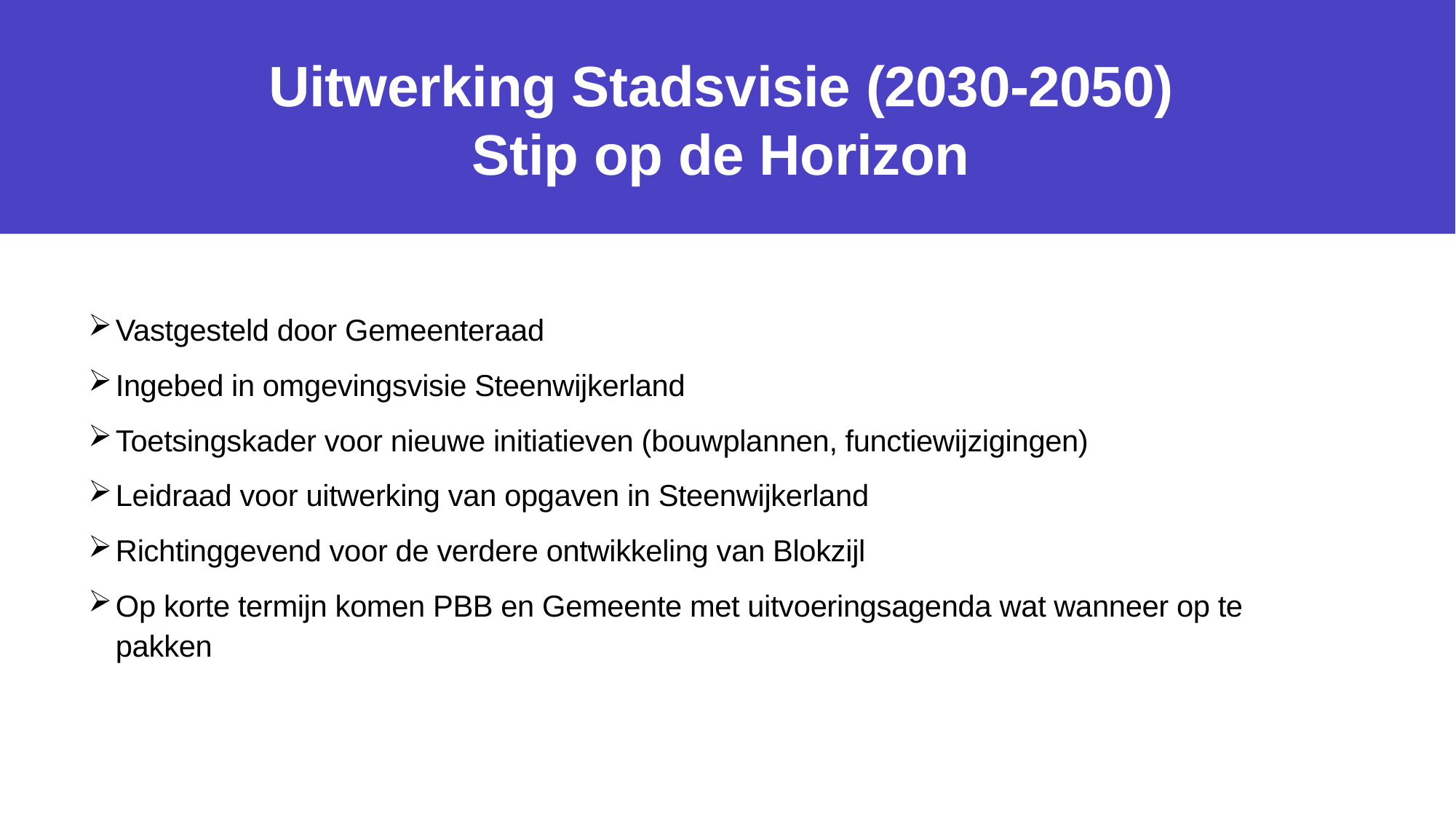

# Uitwerking Stadsvisie (2030-2050) Stip op de Horizon
Vastgesteld door Gemeenteraad
Ingebed in omgevingsvisie Steenwijkerland
Toetsingskader voor nieuwe initiatieven (bouwplannen, functiewijzigingen)
Leidraad voor uitwerking van opgaven in Steenwijkerland
Richtinggevend voor de verdere ontwikkeling van Blokzijl
Op korte termijn komen PBB en Gemeente met uitvoeringsagenda wat wanneer op te pakken